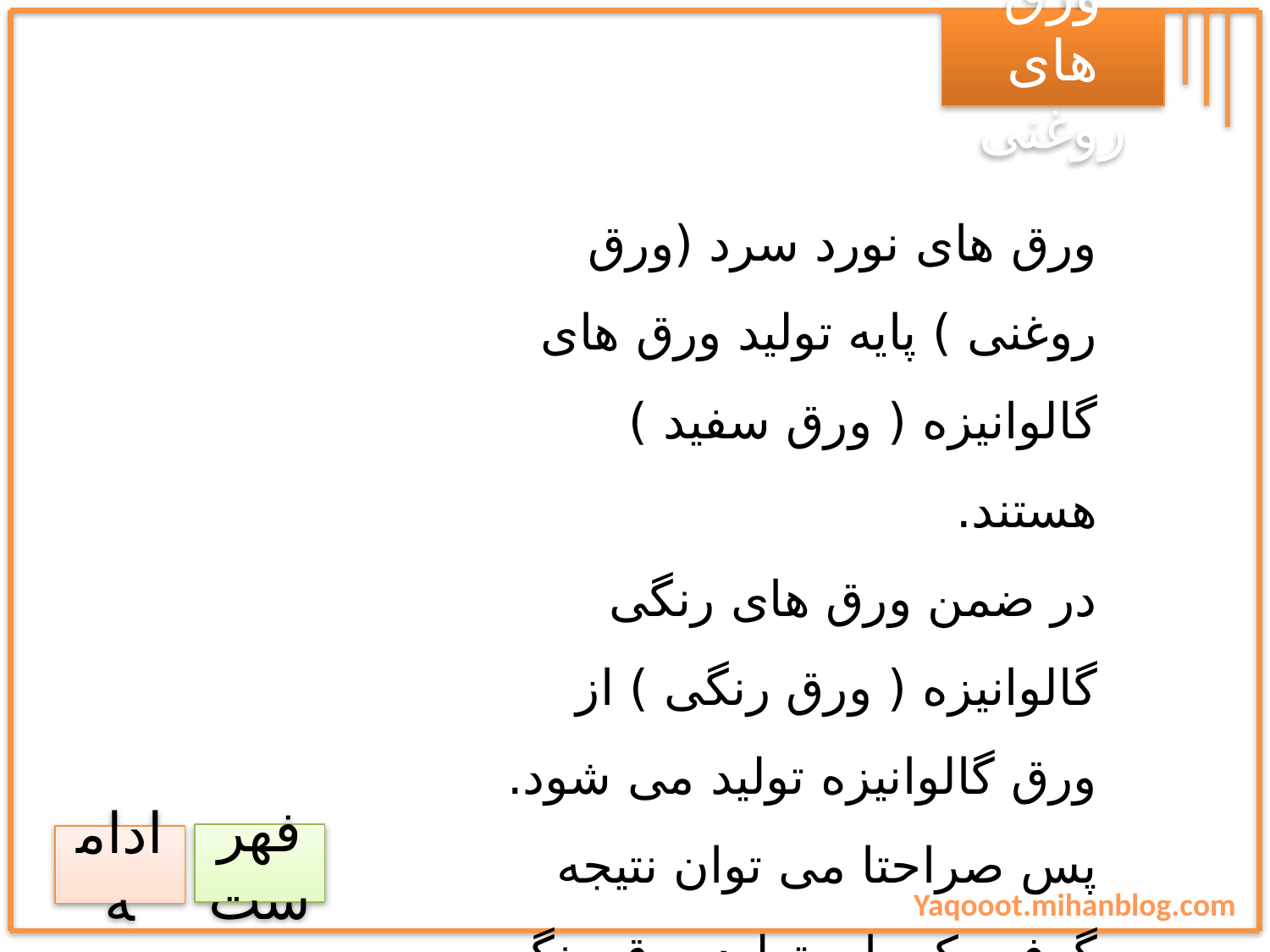

ورق های روغنی
ورق های نورد سرد (ورق روغنی ) پایه تولید ورق های گالوانیزه ( ورق سفید ) هستند.
در ضمن ورق های رنگی گالوانیزه ( ورق رنگی ) از ورق گالوانیزه تولید می شود. پس صراحتا می توان نتیجه گرفت که پایه تولید ورق رنگی نیز همین ورق های نورد سرد (روغنی ) هستند.
ورق های روغنی یا نورد سرد دارای وزن استاندارد ویژه هستند که تقریبا با آهن معمولی یکسان می باشد.
جدول زیر حدود وزن ورق های نورد سرد (ورق روغنی ) را نشان می دهد:
فهرست
ادامه
Yaqooot.mihanblog.com